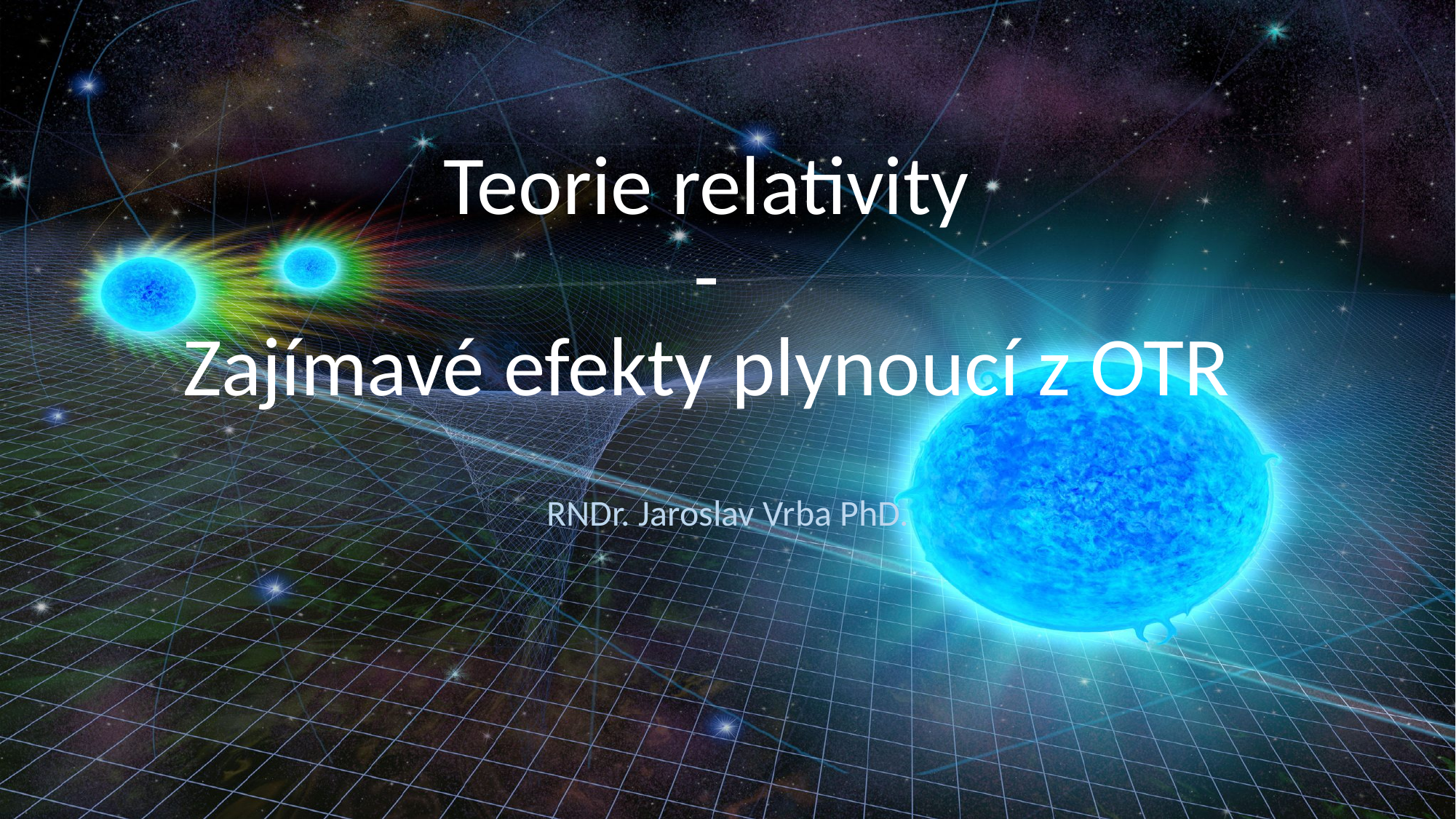

# Teorie relativity - Zajímavé efekty plynoucí z OTR

RNDr. Jaroslav Vrba PhD.